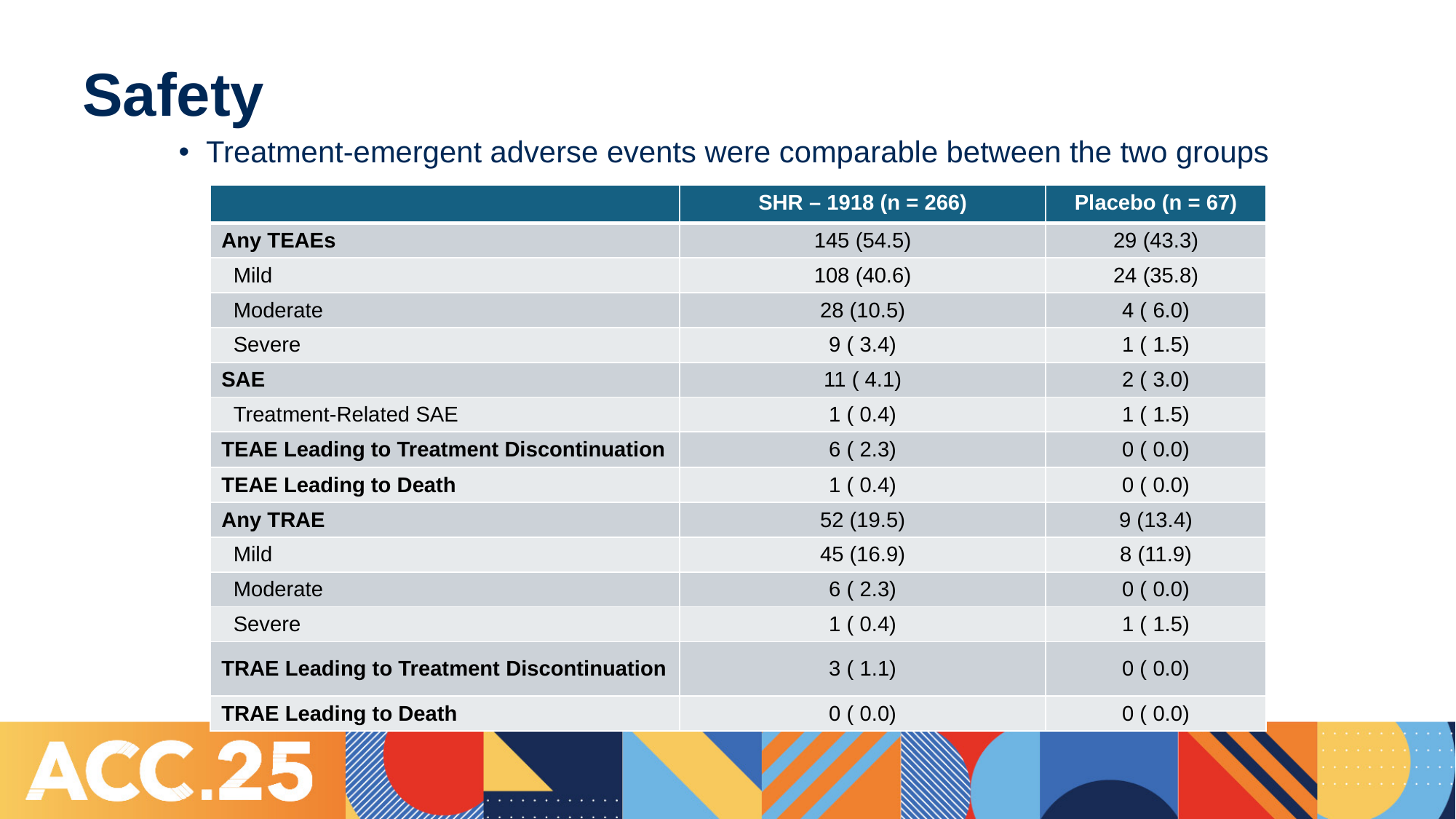

# Safety
Treatment-emergent adverse events were comparable between the two groups
|  | SHR – 1918 (n = 266) | Placebo (n = 67) |
| --- | --- | --- |
| Any TEAEs | 145 (54.5) | 29 (43.3) |
| Mild | 108 (40.6) | 24 (35.8) |
| Moderate | 28 (10.5) | 4 ( 6.0) |
| Severe | 9 ( 3.4) | 1 ( 1.5) |
| SAE | 11 ( 4.1) | 2 ( 3.0) |
| Treatment-Related SAE | 1 ( 0.4) | 1 ( 1.5) |
| TEAE Leading to Treatment Discontinuation | 6 ( 2.3) | 0 ( 0.0) |
| TEAE Leading to Death | 1 ( 0.4) | 0 ( 0.0) |
| Any TRAE | 52 (19.5) | 9 (13.4) |
| Mild | 45 (16.9) | 8 (11.9) |
| Moderate | 6 ( 2.3) | 0 ( 0.0) |
| Severe | 1 ( 0.4) | 1 ( 1.5) |
| TRAE Leading to Treatment Discontinuation | 3 ( 1.1) | 0 ( 0.0) |
| TRAE Leading to Death | 0 ( 0.0) | 0 ( 0.0) |